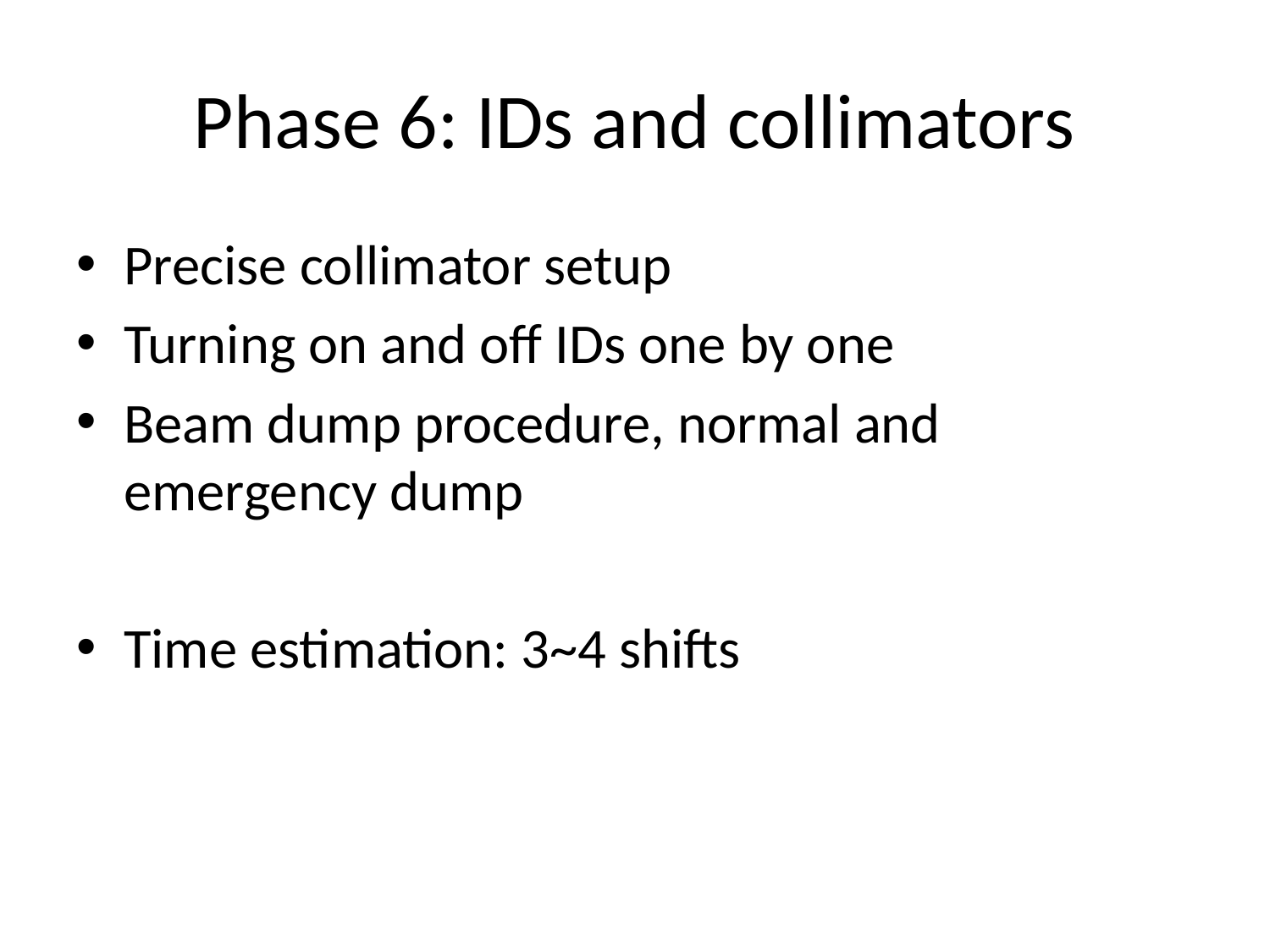

# Phase 6: IDs and collimators
Precise collimator setup
Turning on and off IDs one by one
Beam dump procedure, normal and emergency dump

Time estimation: 3~4 shifts